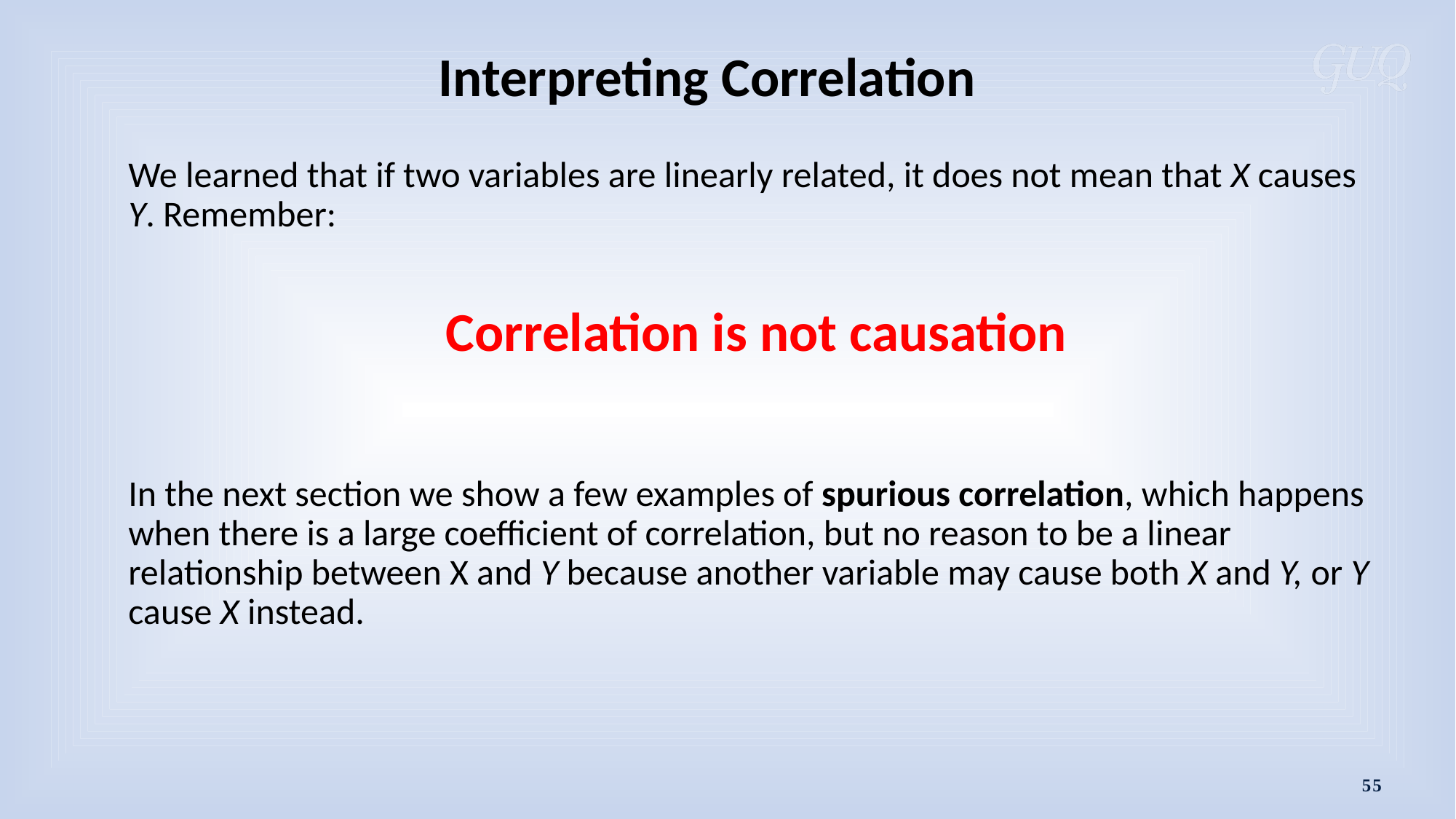

Interpreting Correlation
We learned that if two variables are linearly related, it does not mean that X causes Y. Remember:

Correlation is not causation

In the next section we show a few examples of spurious correlation, which happens when there is a large coefficient of correlation, but no reason to be a linear relationship between X and Y because another variable may cause both X and Y, or Y cause X instead.